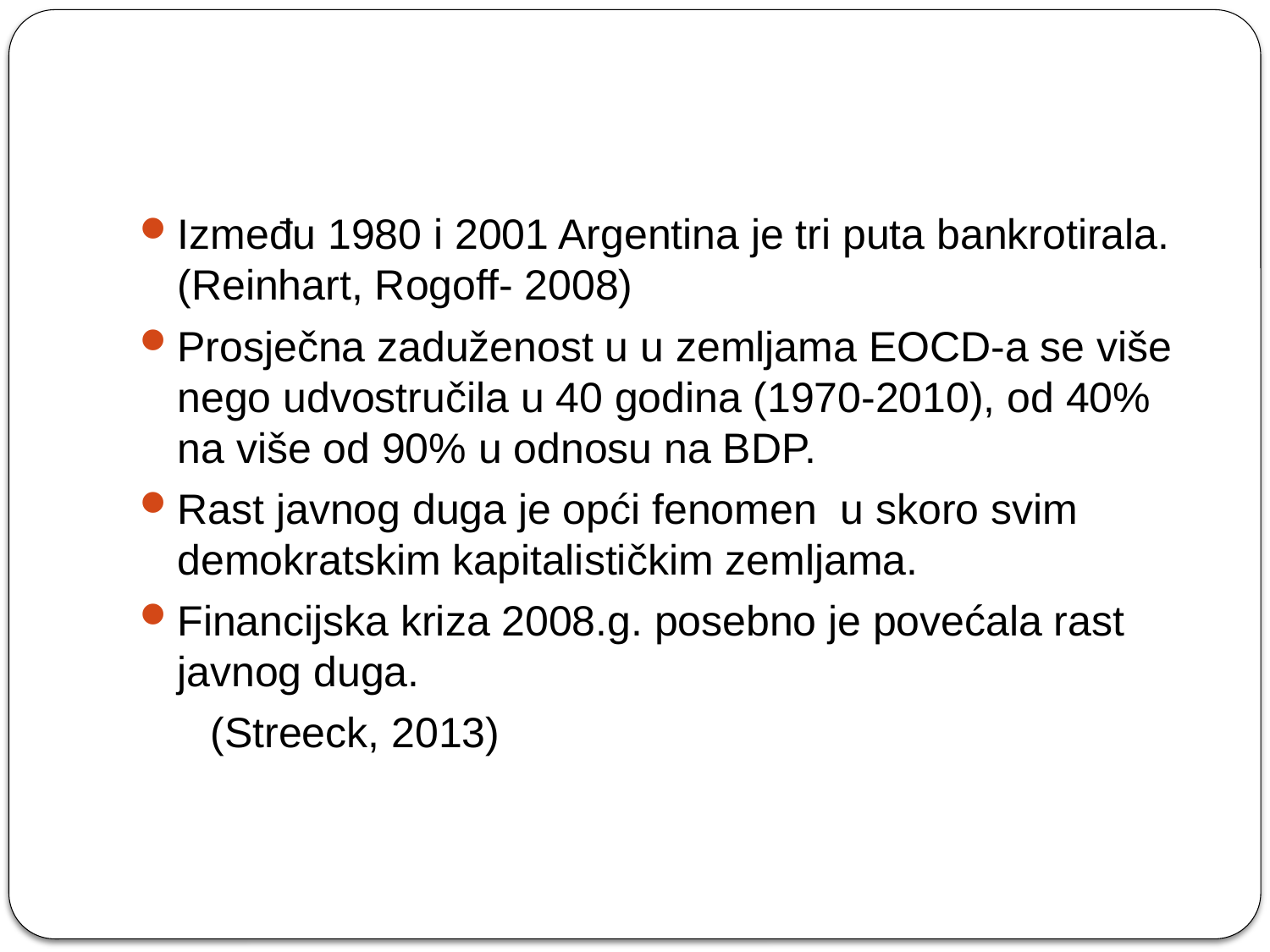

#
Između 1980 i 2001 Argentina je tri puta bankrotirala. (Reinhart, Rogoff- 2008)
Prosječna zaduženost u u zemljama EOCD-a se više nego udvostručila u 40 godina (1970-2010), od 40% na više od 90% u odnosu na BDP.
Rast javnog duga je opći fenomen  u skoro svim demokratskim kapitalističkim zemljama.
Financijska kriza 2008.g. posebno je povećala rast javnog duga.
      (Streeck, 2013)